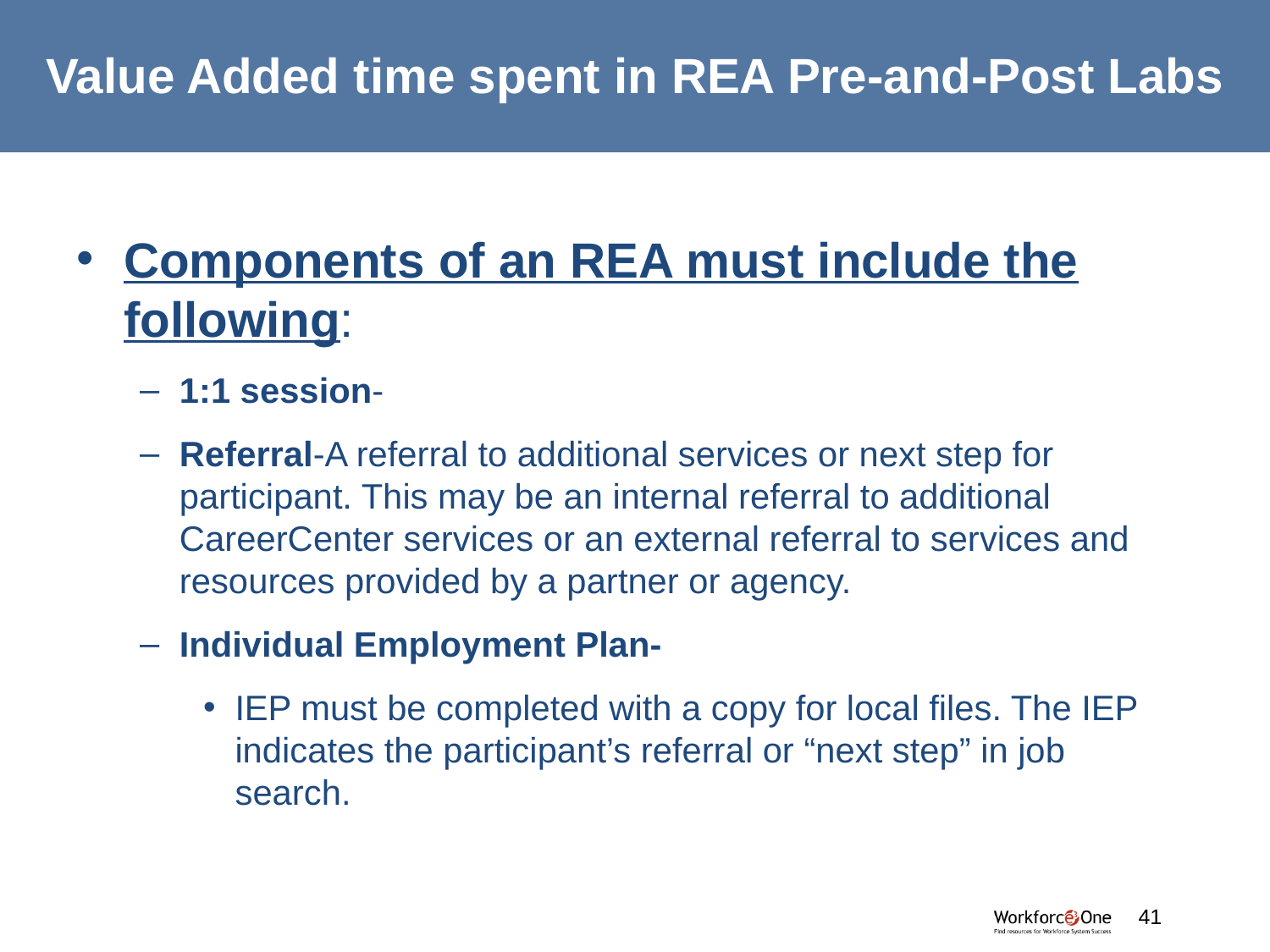

# Value Added time spent in REA Pre-and-Post Labs
Components of an REA must include the following:
1:1 session-
Referral-A referral to additional services or next step for participant. This may be an internal referral to additional CareerCenter services or an external referral to services and resources provided by a partner or agency.
Individual Employment Plan-
IEP must be completed with a copy for local files. The IEP indicates the participant’s referral or “next step” in job search.

#
41